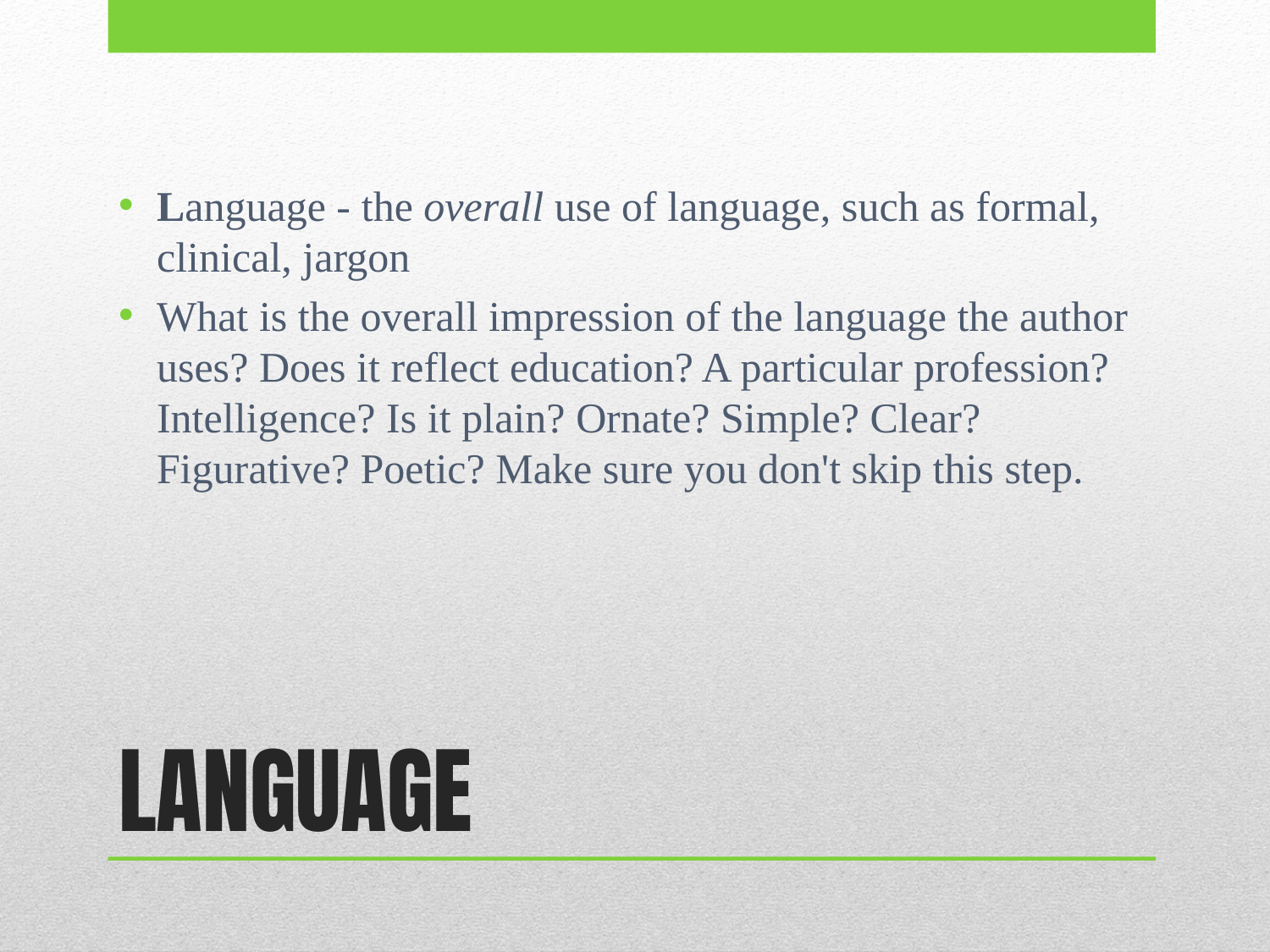

Language - the overall use of language, such as formal, clinical, jargon
What is the overall impression of the language the author uses? Does it reflect education? A particular profession? Intelligence? Is it plain? Ornate? Simple? Clear? Figurative? Poetic? Make sure you don't skip this step.

# LANGUAGE